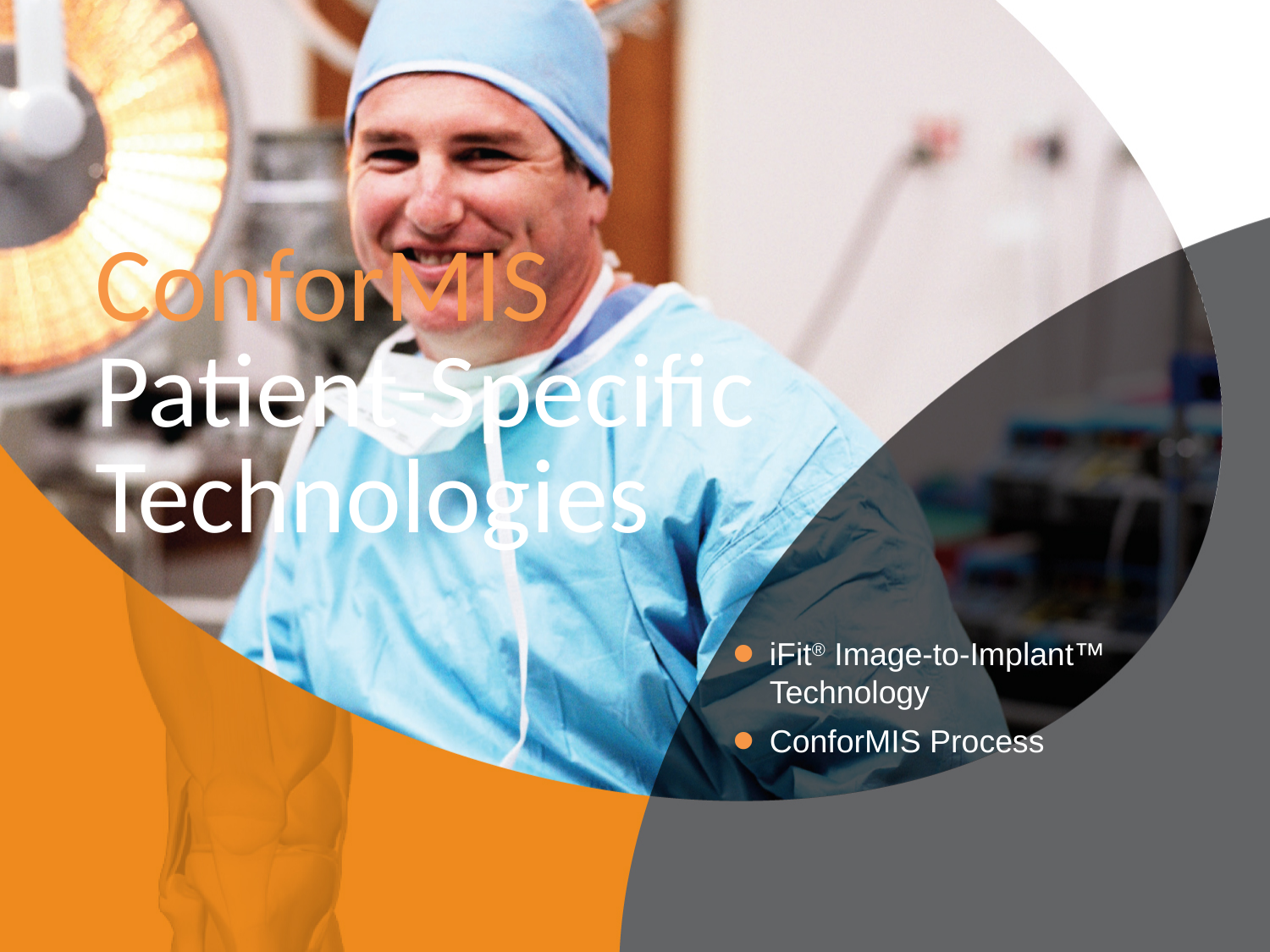

# ConforMIS Patient-Specific Technologies
iFit® Image-to-Implant™ Technology
ConforMIS Process